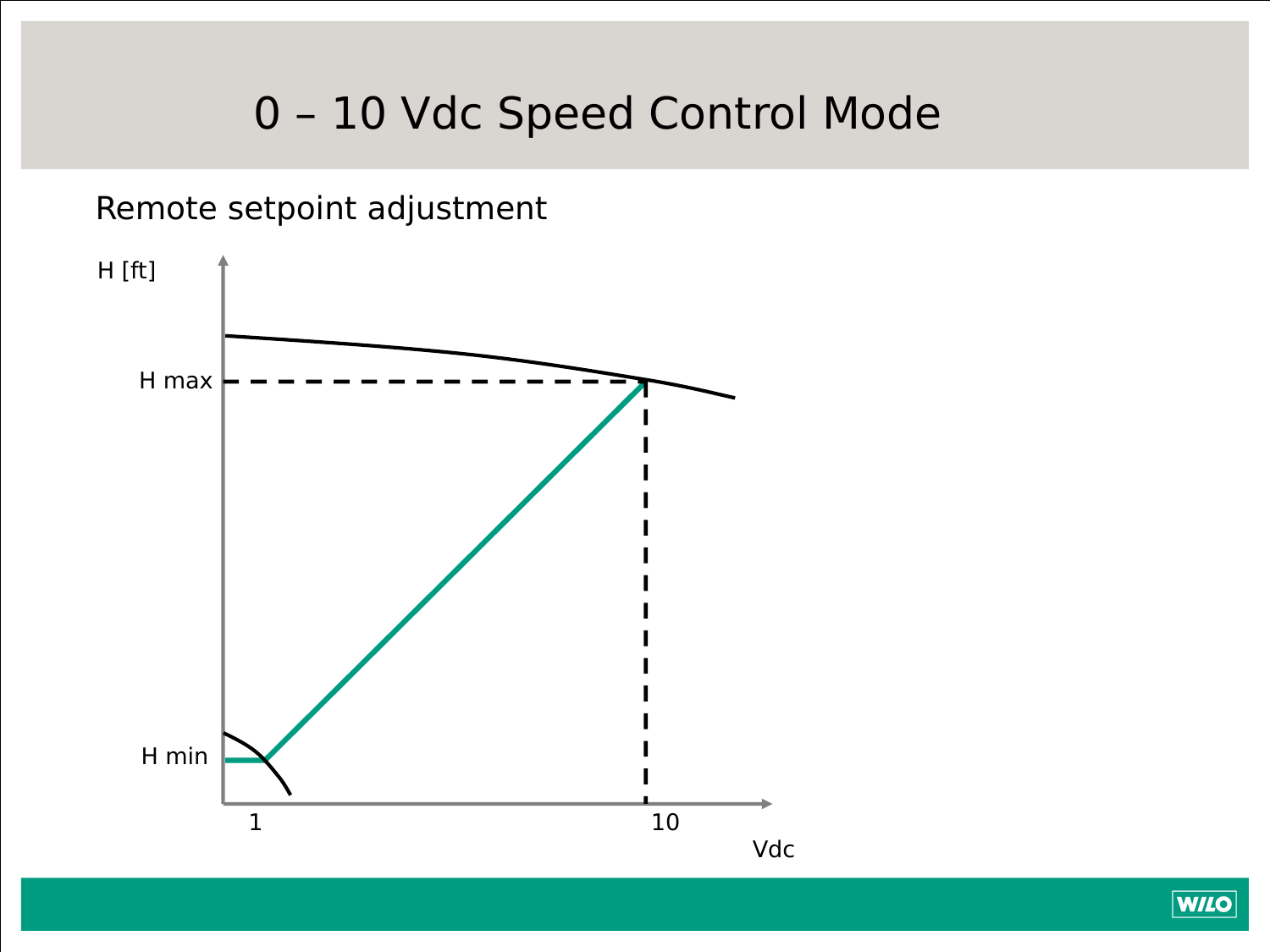

# 0 – 10 Vdc Speed Control Mode
Remote setpoint adjustment

H [ft]

H max

H min

1			   10
Vdc